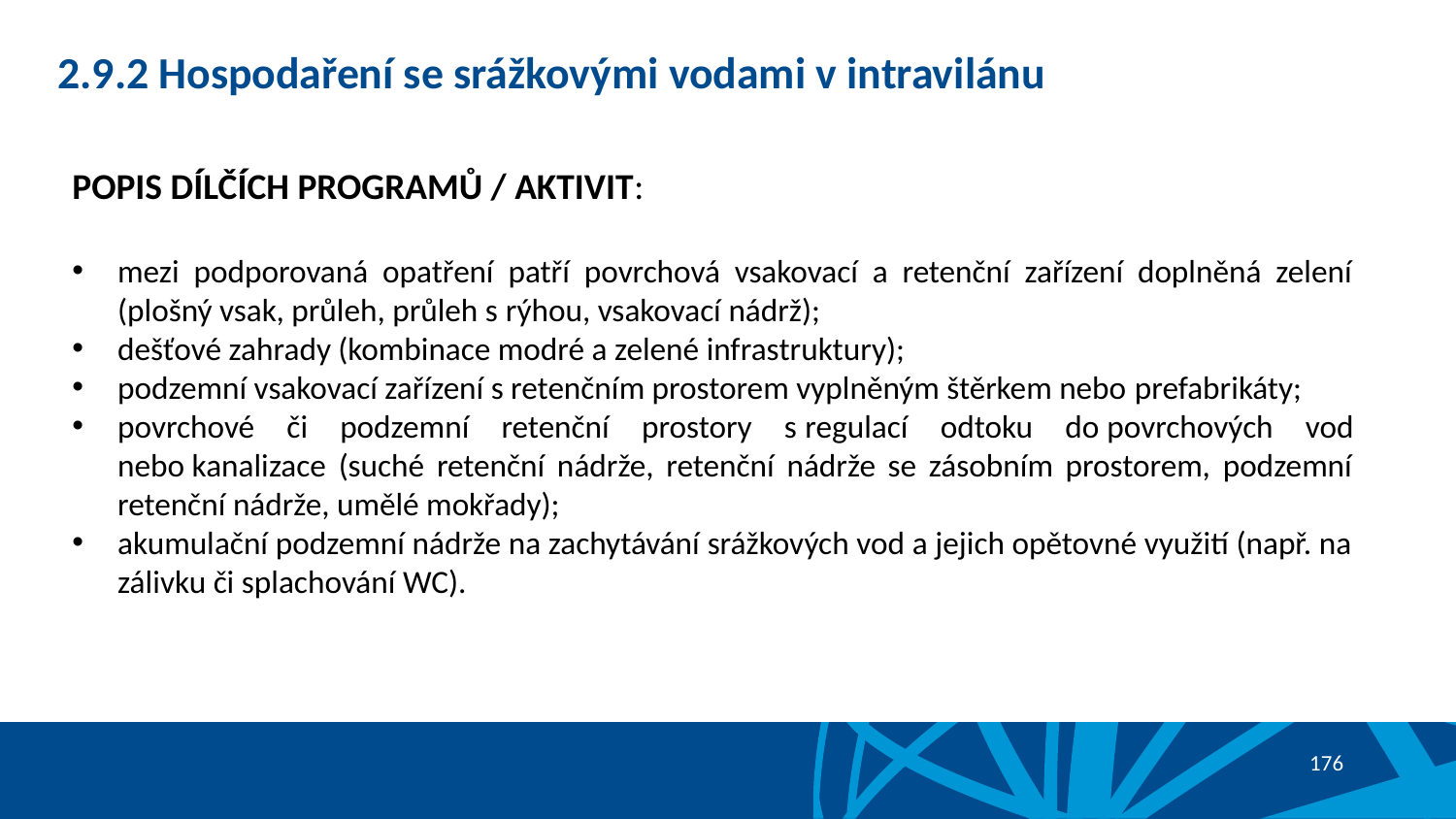

# 2.9.2 Hospodaření se srážkovými vodami v intravilánu
POPIS DÍLČÍCH PROGRAMŮ / AKTIVIT:

mezi podporovaná opatření patří povrchová vsakovací a retenční zařízení doplněná zelení (plošný vsak, průleh, průleh s rýhou, vsakovací nádrž);
dešťové zahrady (kombinace modré a zelené infrastruktury);
podzemní vsakovací zařízení s retenčním prostorem vyplněným štěrkem nebo prefabrikáty;
povrchové či podzemní retenční prostory s regulací odtoku do povrchových vod nebo kanalizace (suché retenční nádrže, retenční nádrže se zásobním prostorem, podzemní retenční nádrže, umělé mokřady);
akumulační podzemní nádrže na zachytávání srážkových vod a jejich opětovné využití (např. na zálivku či splachování WC).